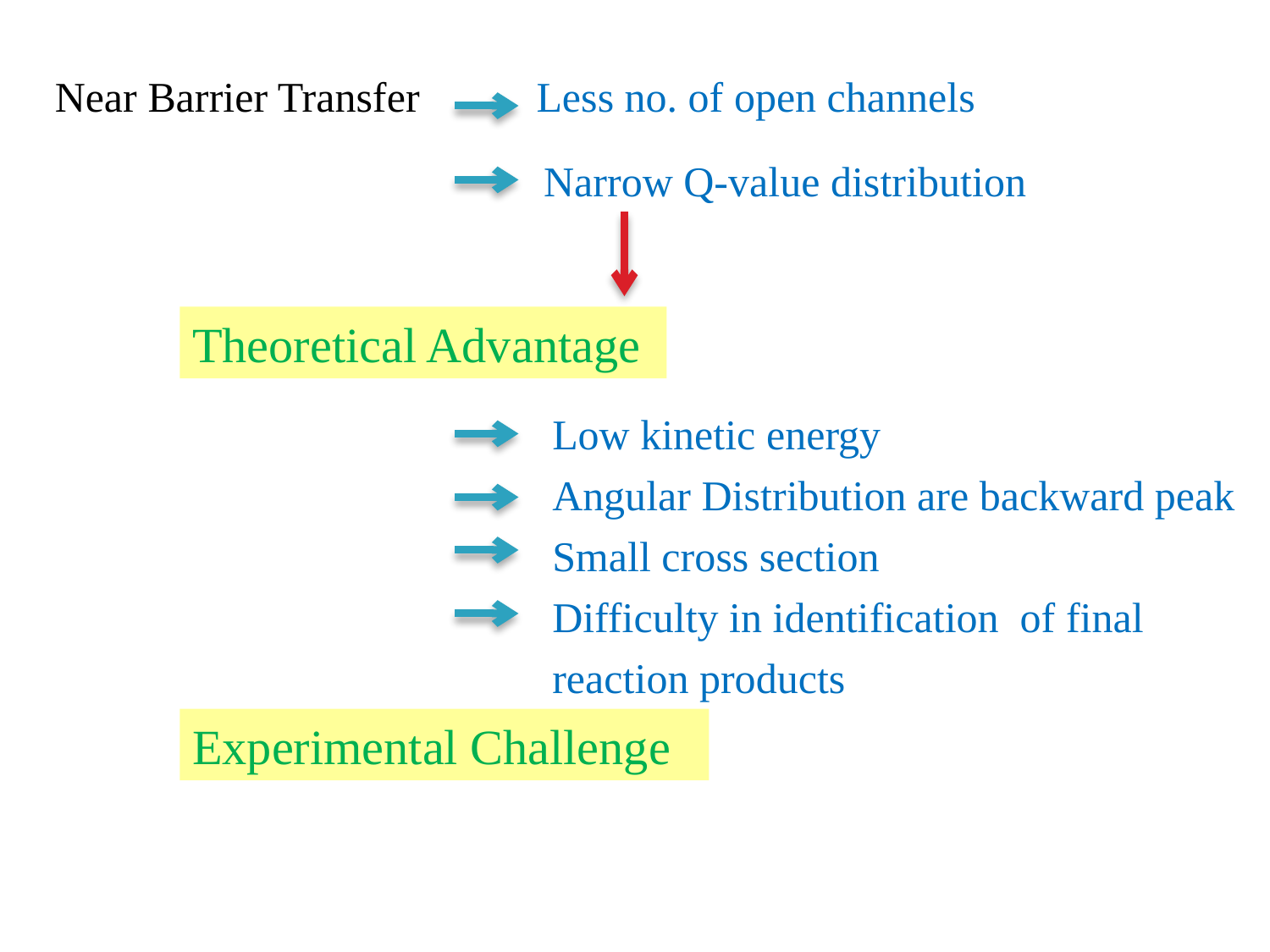

Near Barrier Transfer           Less no. of open channels
Narrow Q-value distribution
Theoretical Advantage
Low kinetic energy
Angular Distribution are backward peak
Small cross section
Difficulty in identification  of final reaction products

Experimental Challenge